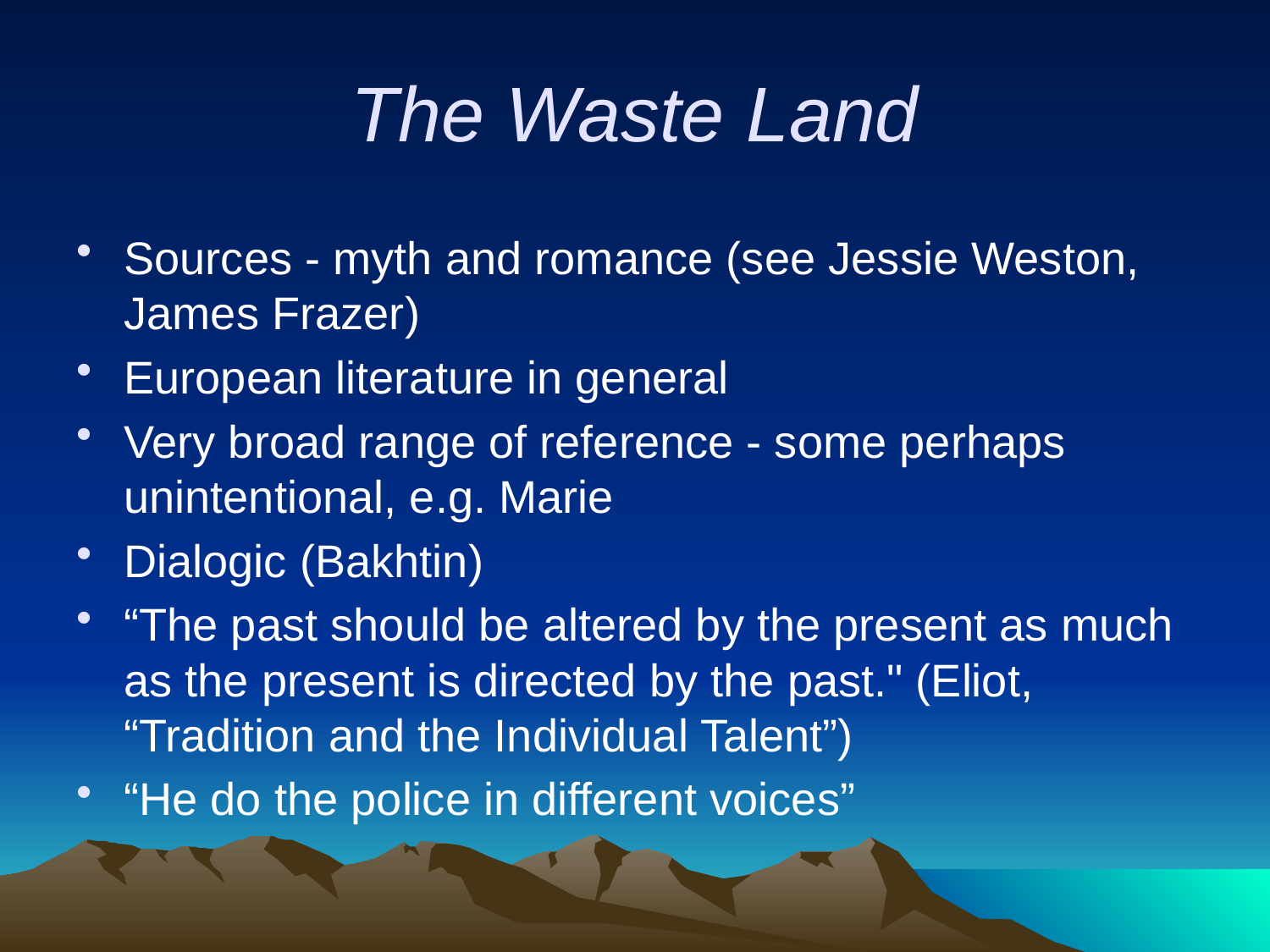

# The Waste Land
Sources - myth and romance (see Jessie Weston, James Frazer)
European literature in general
Very broad range of reference - some perhaps unintentional, e.g. Marie
Dialogic (Bakhtin)
“The past should be altered by the present as much as the present is directed by the past." (Eliot, “Tradition and the Individual Talent”)
“He do the police in different voices”